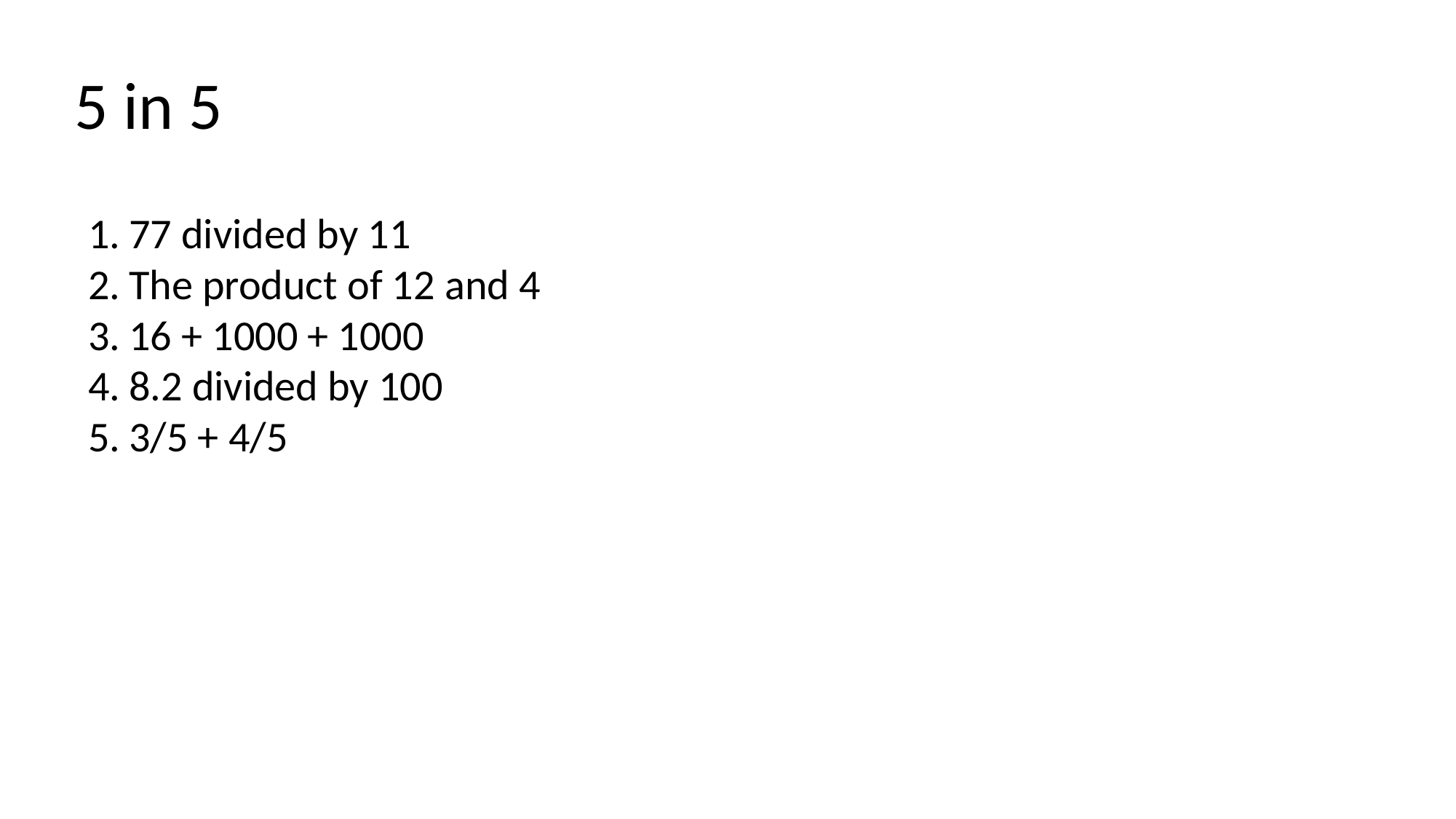

# 5 in 5
77 divided by 11
The product of 12 and 4
16 + 1000 + 1000
8.2 divided by 100
3/5 + 4/5